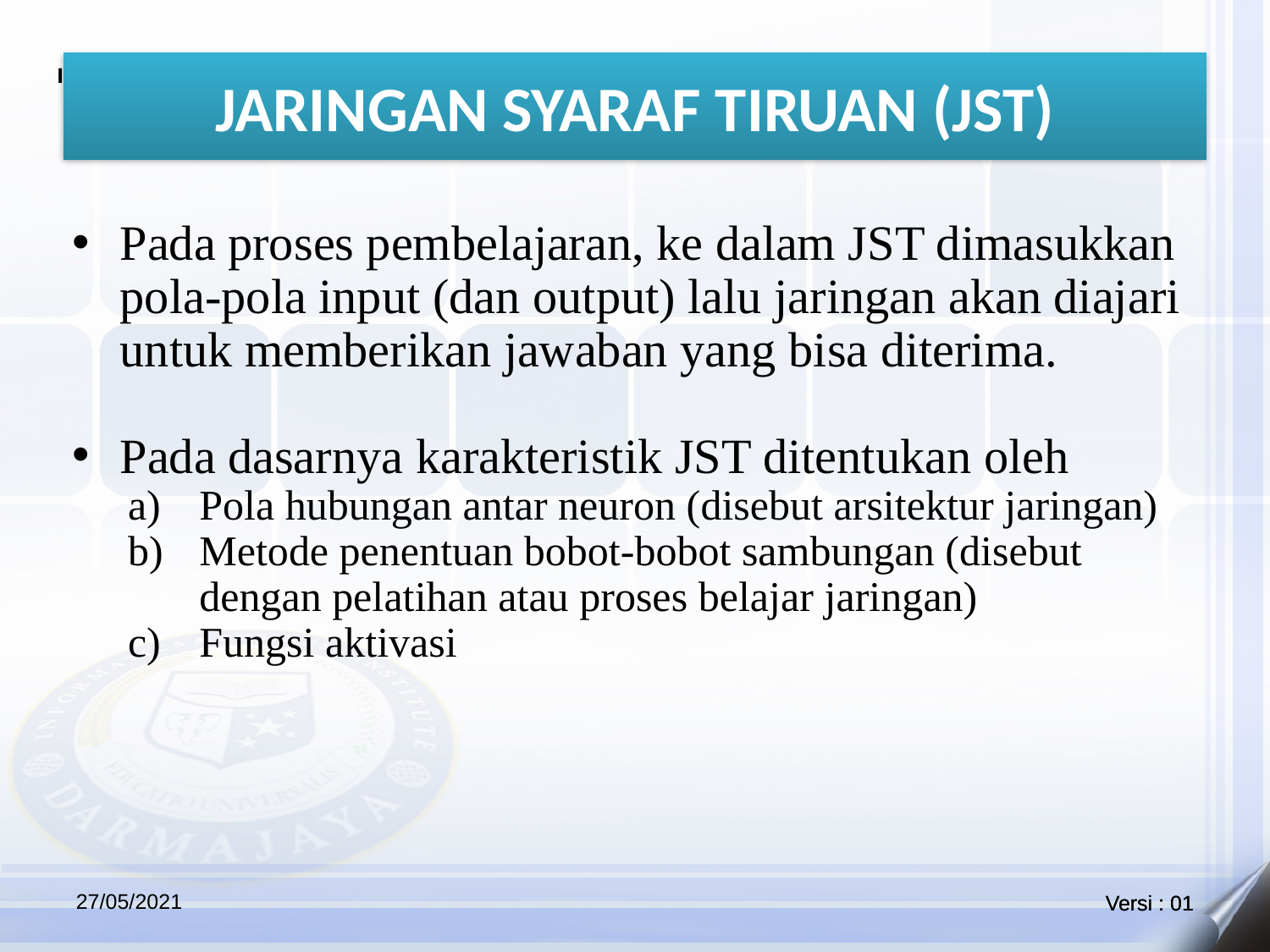

# JARINGAN SYARAF TIRUAN (JST)
Pada proses pembelajaran, ke dalam JST dimasukkan pola-pola input (dan output) lalu jaringan akan diajari untuk memberikan jawaban yang bisa diterima.

Pada dasarnya karakteristik JST ditentukan oleh
Pola hubungan antar neuron (disebut arsitektur jaringan)
Metode penentuan bobot-bobot sambungan (disebut dengan pelatihan atau proses belajar jaringan)
Fungsi aktivasi
27/05/2021